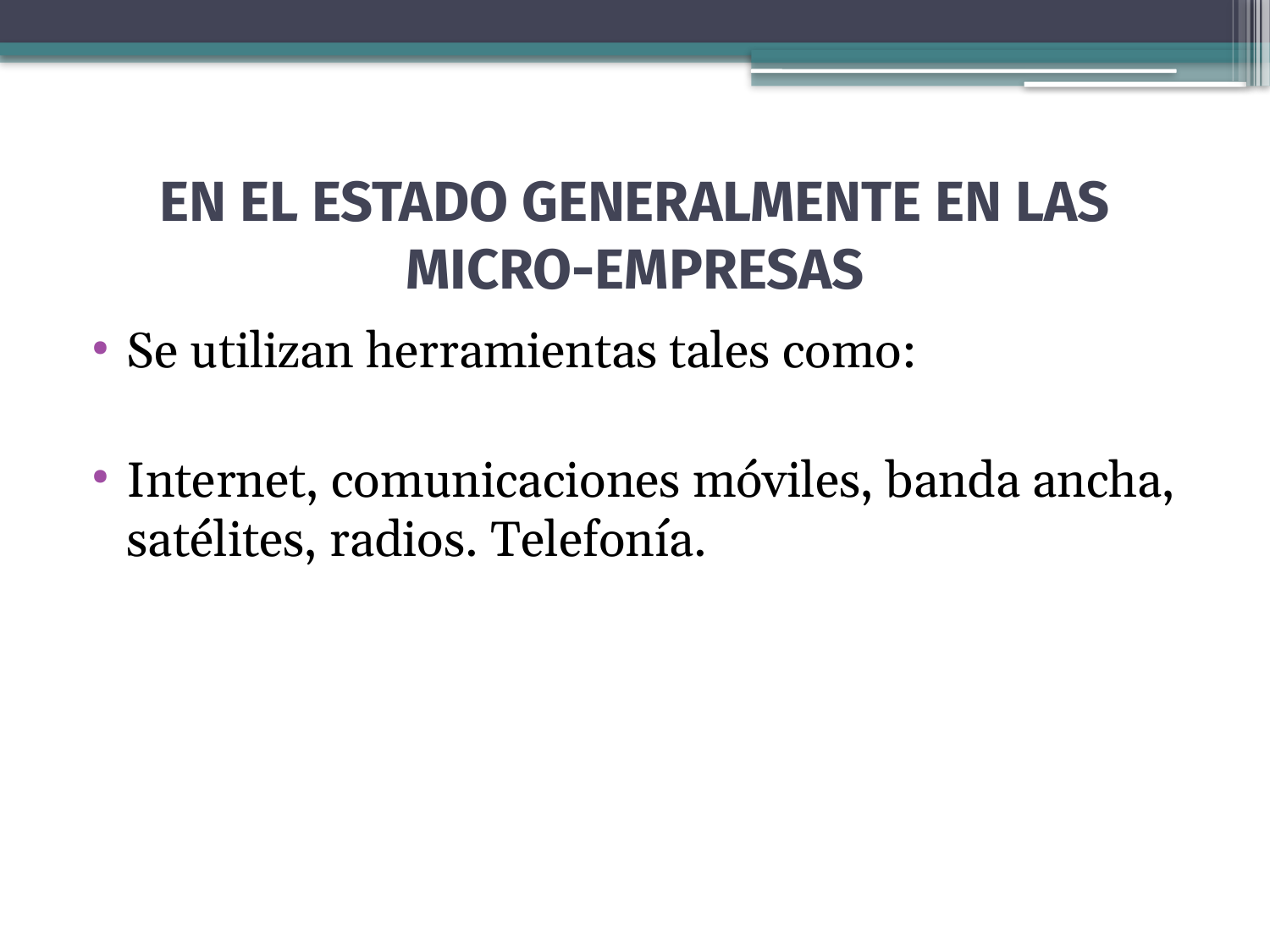

# EN EL ESTADO GENERALMENTE EN LAS MICRO-EMPRESAS
Se utilizan herramientas tales como:

Internet, comunicaciones móviles, banda ancha, satélites, radios. Telefonía.